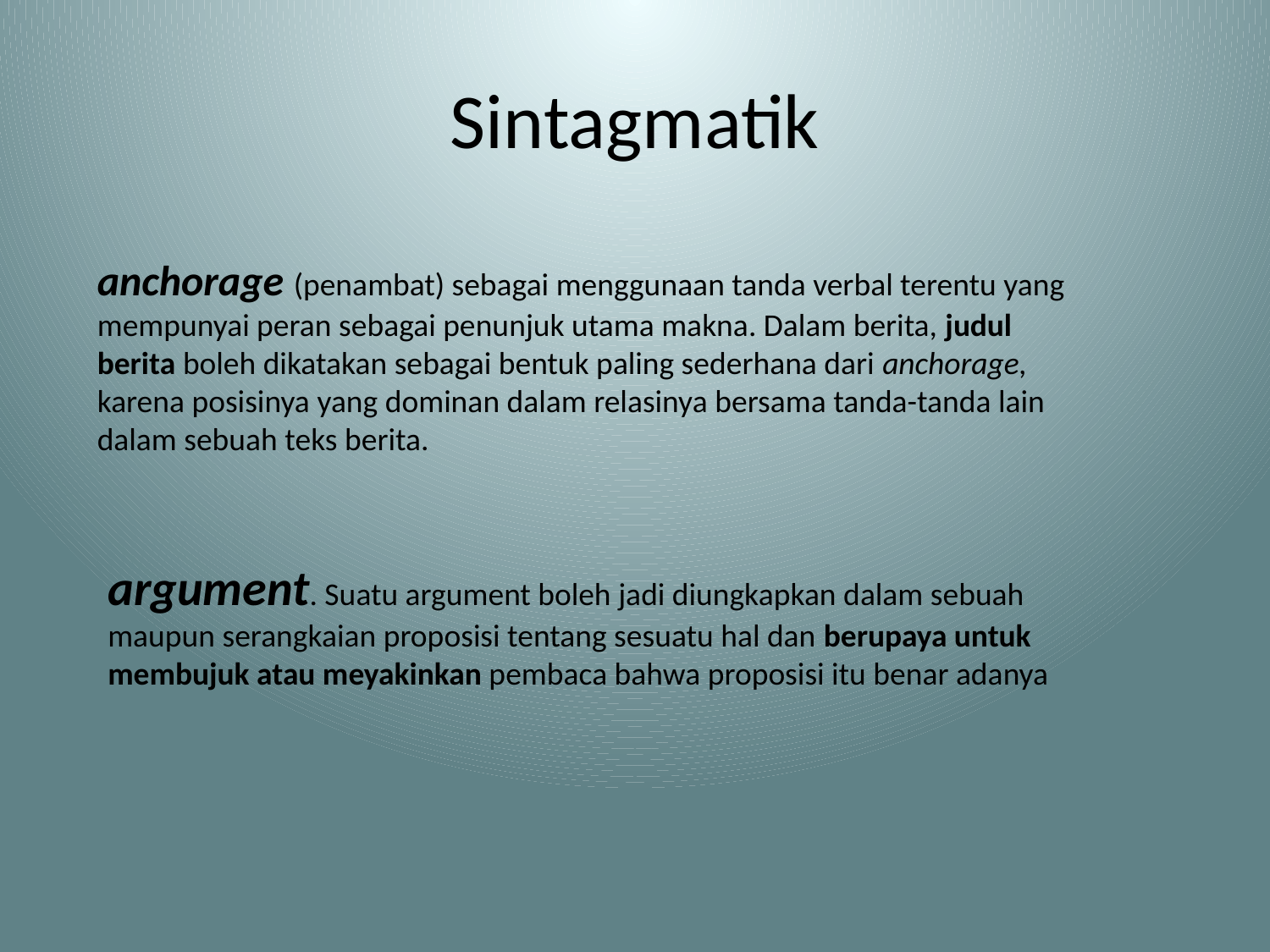

# Sintagmatik
anchorage (penambat) sebagai menggunaan tanda verbal terentu yang mempunyai peran sebagai penunjuk utama makna. Dalam berita, judul berita boleh dikatakan sebagai bentuk paling sederhana dari anchorage, karena posisinya yang dominan dalam relasinya bersama tanda-tanda lain dalam sebuah teks berita.
argument. Suatu argument boleh jadi diungkapkan dalam sebuah maupun serangkaian proposisi tentang sesuatu hal dan berupaya untuk membujuk atau meyakinkan pembaca bahwa proposisi itu benar adanya